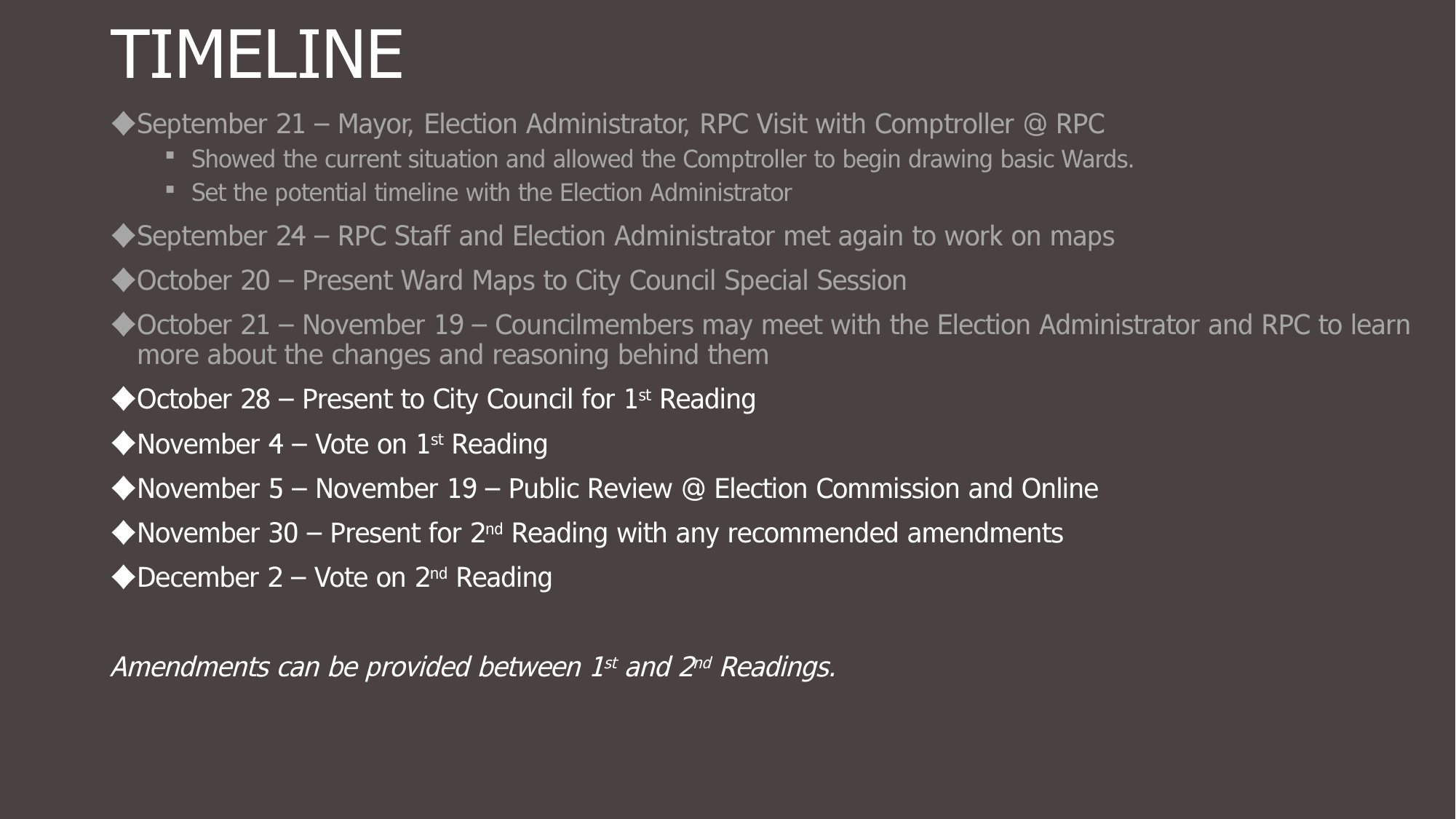

Timeline
September 21 – Mayor, Election Administrator, RPC Visit with Comptroller @ RPC
Showed the current situation and allowed the Comptroller to begin drawing basic Wards.
Set the potential timeline with the Election Administrator
September 24 – RPC Staff and Election Administrator met again to work on maps
October 20 – Present Ward Maps to City Council Special Session
October 21 – November 19 – Councilmembers may meet with the Election Administrator and RPC to learn more about the changes and reasoning behind them
October 28 – Present to City Council for 1st Reading
November 4 – Vote on 1st Reading
November 5 – November 19 – Public Review @ Election Commission and Online
November 30 – Present for 2nd Reading with any recommended amendments
December 2 – Vote on 2nd Reading

Amendments can be provided between 1st and 2nd Readings.